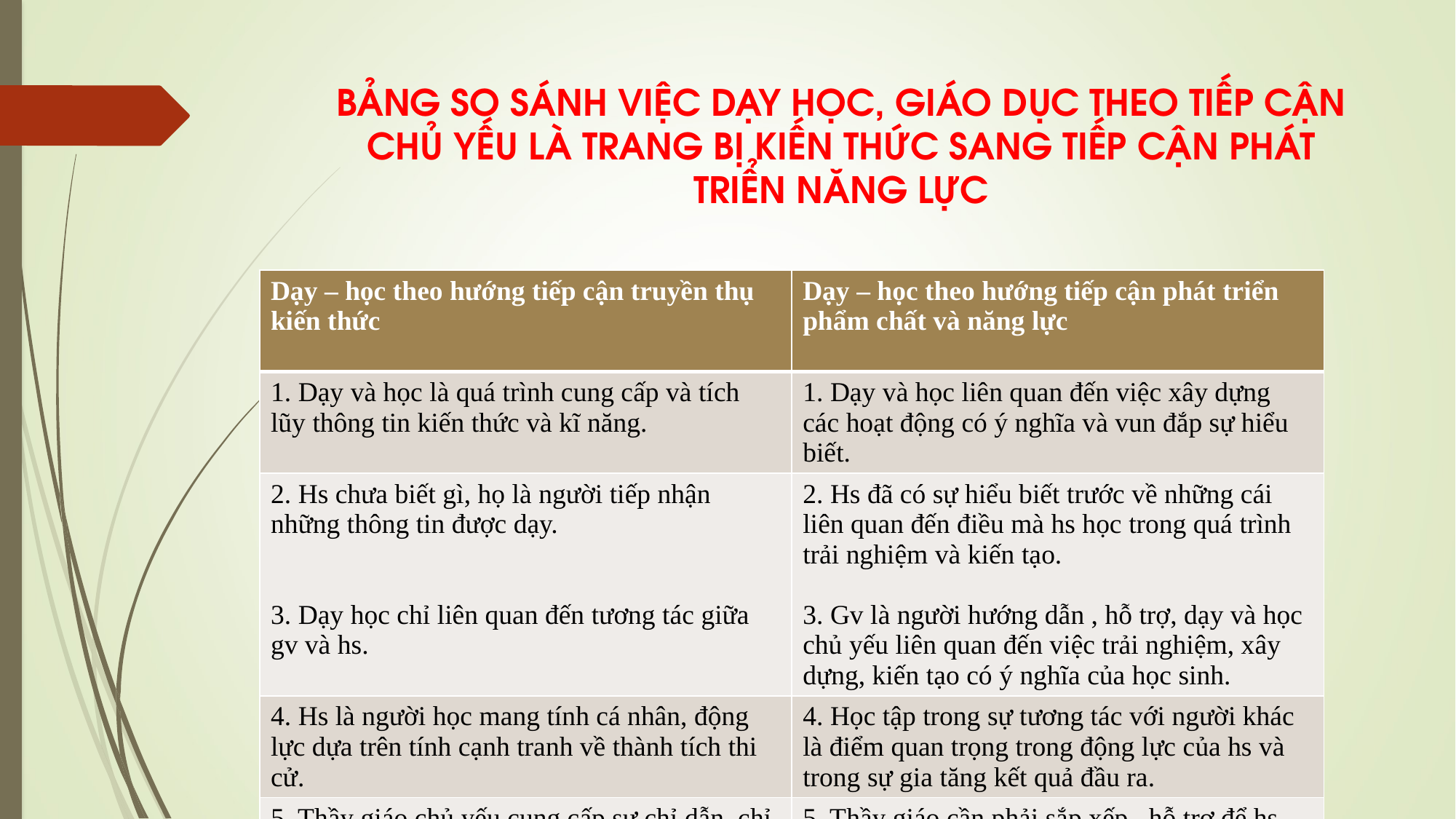

# BẢNG SO SÁNH VIỆC DẠY HỌC, GIÁO DỤC THEO TIẾP CẬN CHỦ YẾU LÀ TRANG BỊ KIẾN THỨC SANG TIẾP CẬN PHÁT TRIỂN NĂNG LỰC
| Dạy – học theo hướng tiếp cận truyền thụ kiến thức | Dạy – học theo hướng tiếp cận phát triển phẩm chất và năng lực |
| --- | --- |
| 1. Dạy và học là quá trình cung cấp và tích lũy thông tin kiến thức và kĩ năng. | 1. Dạy và học liên quan đến việc xây dựng các hoạt động có ý nghĩa và vun đắp sự hiểu biết. |
| 2. Hs chưa biết gì, họ là người tiếp nhận những thông tin được dạy. 3. Dạy học chỉ liên quan đến tương tác giữa gv và hs. | 2. Hs đã có sự hiểu biết trước về những cái liên quan đến điều mà hs học trong quá trình trải nghiệm và kiến tạo. 3. Gv là người hướng dẫn , hỗ trợ, dạy và học chủ yếu liên quan đến việc trải nghiệm, xây dựng, kiến tạo có ý nghĩa của học sinh. |
| 4. Hs là người học mang tính cá nhân, động lực dựa trên tính cạnh tranh về thành tích thi cử. | 4. Học tập trong sự tương tác với người khác là điểm quan trọng trong động lực của hs và trong sự gia tăng kết quả đầu ra. |
| 5. Thầy giáo chủ yếu cung cấp sự chỉ dẫn, chỉ bảo để hs có được sự thành công. | 5. Thầy giáo cần phải sắp xếp , hỗ trợ để hs làm công việc học tập của mình. |
| 6. Kĩ năng tư duy và học tập được thông qua các lĩnh vực nội dung chung. | 6. Kĩ năng tư duy và học tập thông qua nội dung cụ thể trong từng bối cảnh và tình huống riêng. |
|  |  |